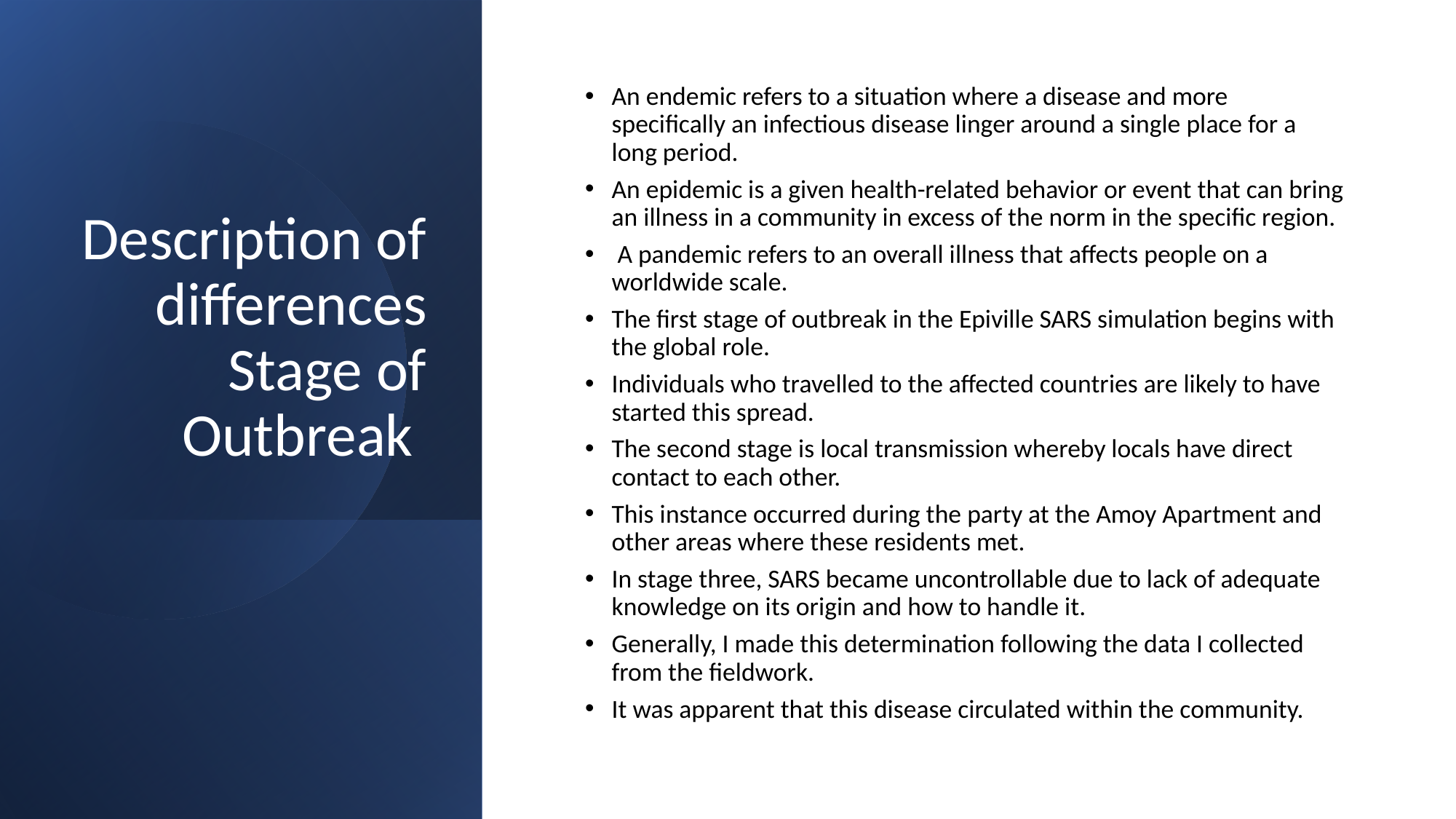

# Description of differences Stage of Outbreak
An endemic refers to a situation where a disease and more specifically an infectious disease linger around a single place for a long period.
An epidemic is a given health-related behavior or event that can bring an illness in a community in excess of the norm in the specific region.
 A pandemic refers to an overall illness that affects people on a worldwide scale.
The first stage of outbreak in the Epiville SARS simulation begins with the global role.
Individuals who travelled to the affected countries are likely to have started this spread.
The second stage is local transmission whereby locals have direct contact to each other.
This instance occurred during the party at the Amoy Apartment and other areas where these residents met.
In stage three, SARS became uncontrollable due to lack of adequate knowledge on its origin and how to handle it.
Generally, I made this determination following the data I collected from the fieldwork.
It was apparent that this disease circulated within the community.